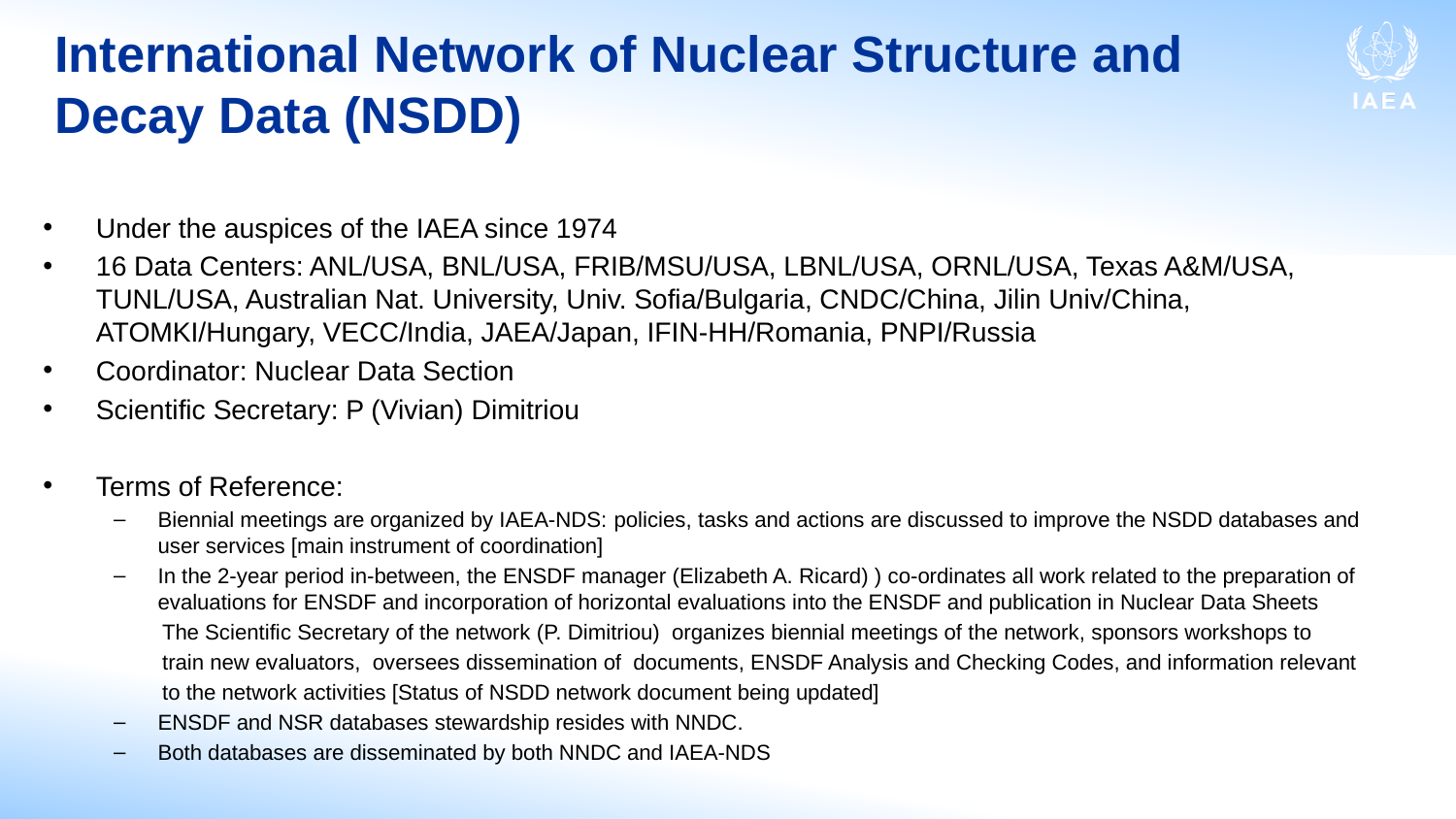

# International Network of Nuclear Structure and Decay Data (NSDD)
Under the auspices of the IAEA since 1974
16 Data Centers: ANL/USA, BNL/USA, FRIB/MSU/USA, LBNL/USA, ORNL/USA, Texas A&M/USA, TUNL/USA, Australian Nat. University, Univ. Sofia/Bulgaria, CNDC/China, Jilin Univ/China, ATOMKI/Hungary, VECC/India, JAEA/Japan, IFIN-HH/Romania, PNPI/Russia
Coordinator: Nuclear Data Section
Scientific Secretary: P (Vivian) Dimitriou

Terms of Reference:
Biennial meetings are organized by IAEA-NDS: policies, tasks and actions are discussed to improve the NSDD databases and user services [main instrument of coordination]
In the 2-year period in-between, the ENSDF manager (Elizabeth A. Ricard) ) co-ordinates all work related to the preparation of evaluations for ENSDF and incorporation of horizontal evaluations into the ENSDF and publication in Nuclear Data Sheets
        The Scientific Secretary of the network (P. Dimitriou)  organizes biennial meetings of the network, sponsors workshops to
        train new evaluators,  oversees dissemination of  documents, ENSDF Analysis and Checking Codes, and information relevant
        to the network activities [Status of NSDD network document being updated]
ENSDF and NSR databases stewardship resides with NNDC.
Both databases are disseminated by both NNDC and IAEA-NDS